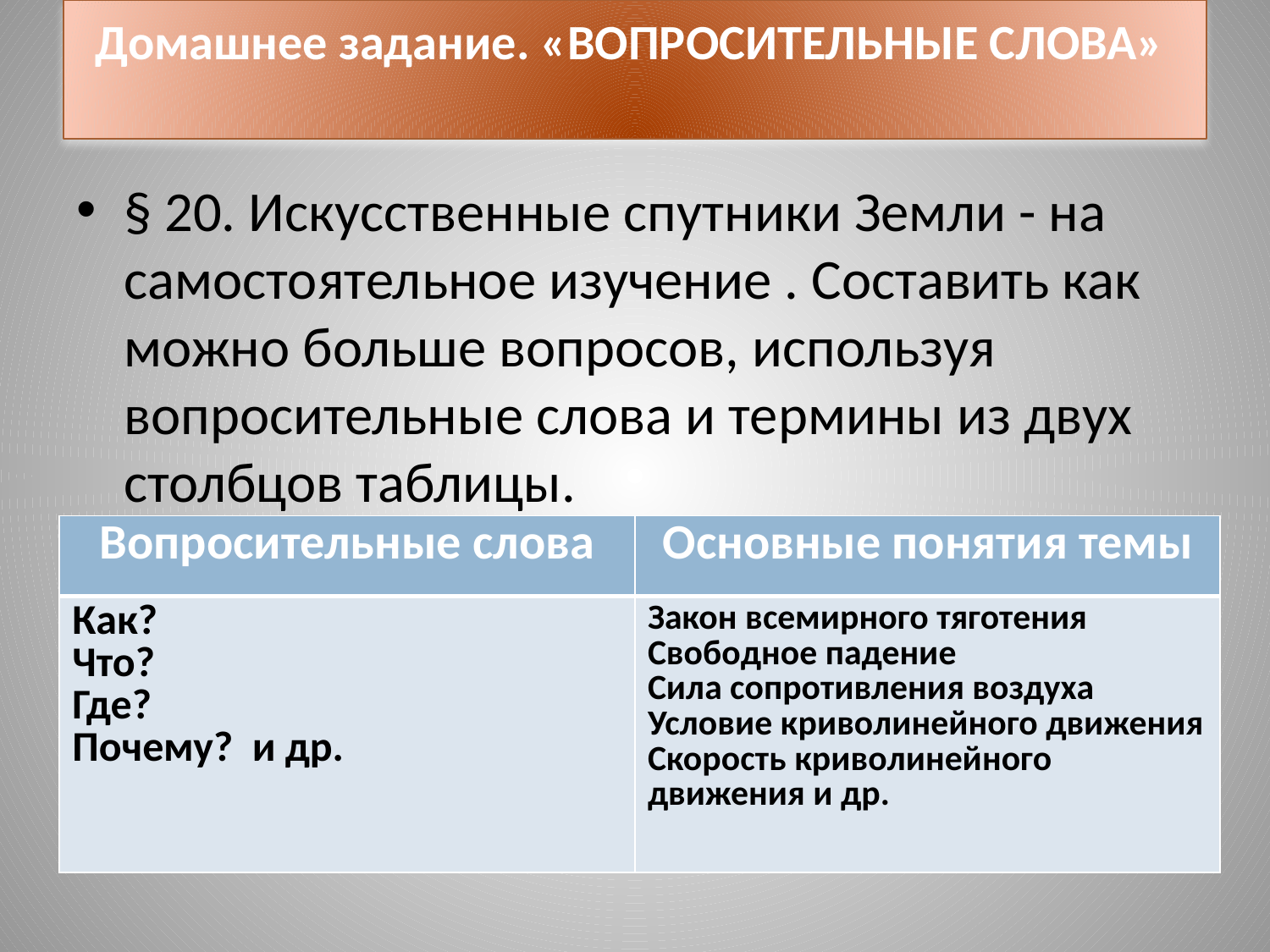

# Домашнее задание. «ВОПРОСИТЕЛЬНЫЕ СЛОВА»
§ 20. Искусственные спутники Земли - на самостоятельное изучение . Составить как можно больше вопросов, используя вопросительные слова и термины из двух столбцов таблицы.

| Вопросительные слова | Основные понятия темы |
| --- | --- |
| Как? Что? Где? Почему? и др. | Закон всемирного тяготения Свободное падение Сила сопротивления воздуха Условие криволинейного движения Скорость криволинейного движения и др. |